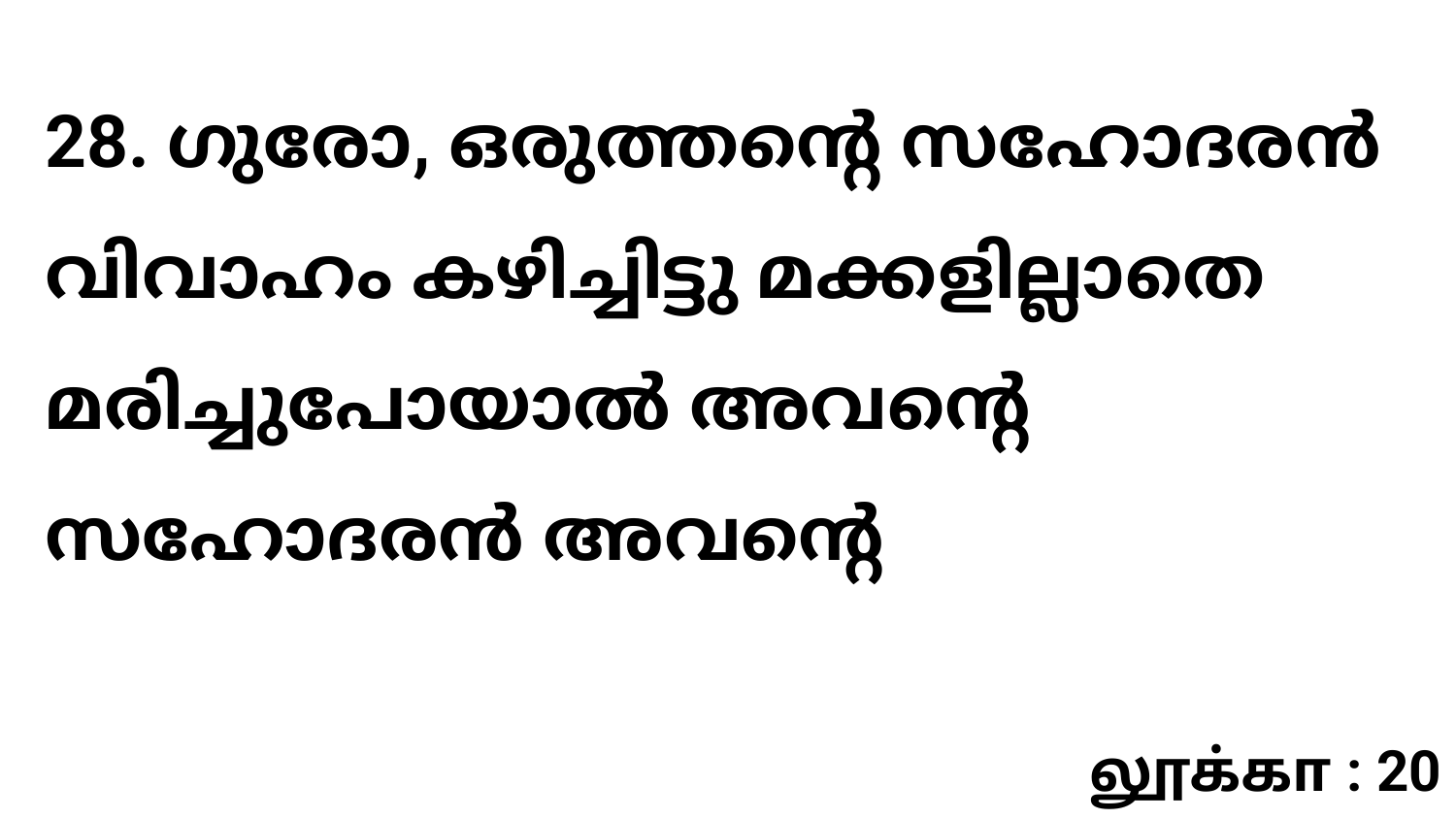

28. ഗുരോ, ഒരുത്തന്റെ സഹോദരൻ വിവാഹം കഴിച്ചിട്ടു മക്കളില്ലാതെ മരിച്ചുപോയാൽ അവന്റെ സഹോദരൻ അവന്റെ
லூக்கா : 20